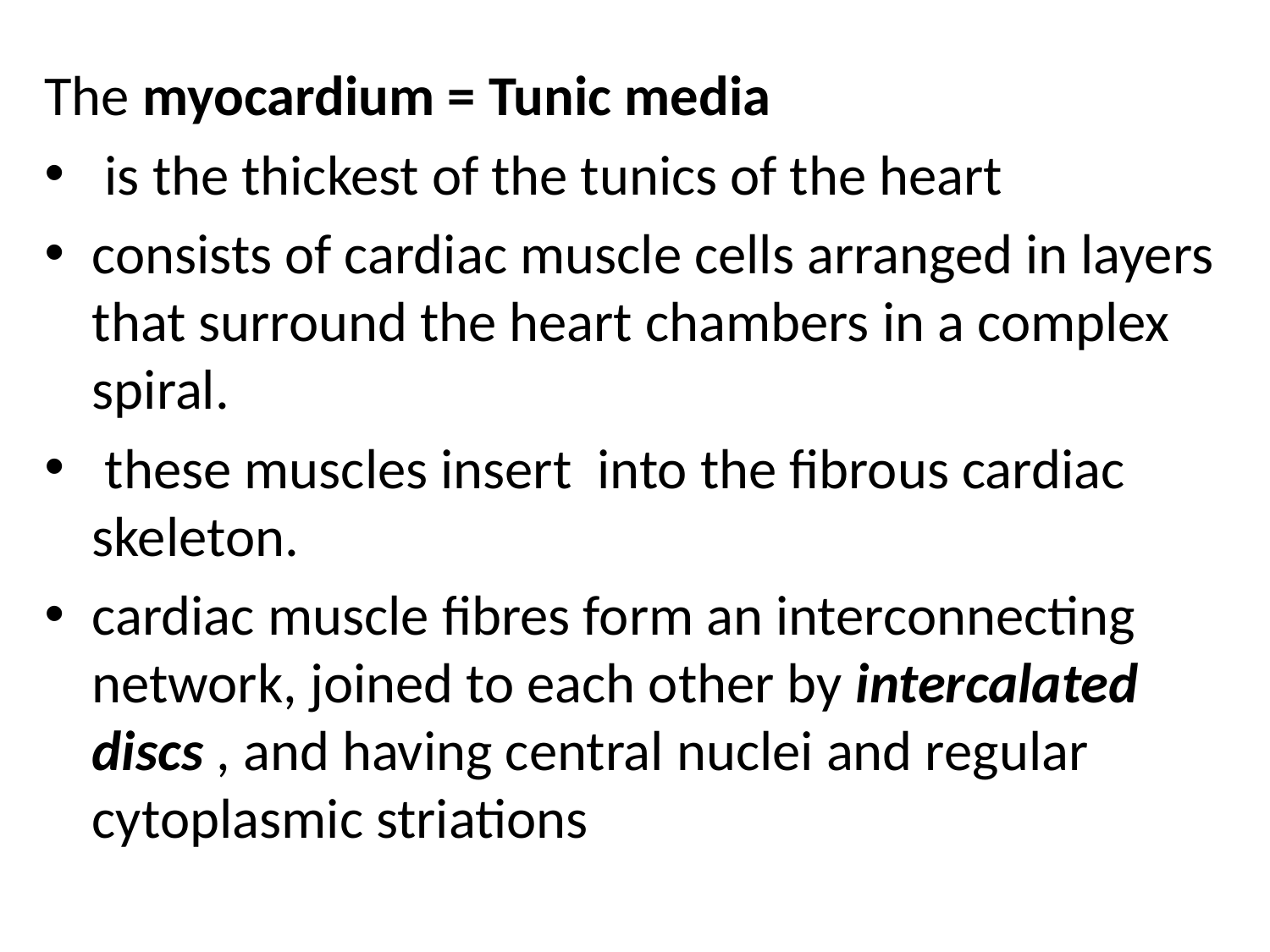

The myocardium = Tunic media
 is the thickest of the tunics of the heart
consists of cardiac muscle cells arranged in layers that surround the heart chambers in a complex spiral.
 these muscles insert  into the fibrous cardiac skeleton.
cardiac muscle fibres form an interconnecting network, joined to each other by intercalated discs , and having central nuclei and regular cytoplasmic striations